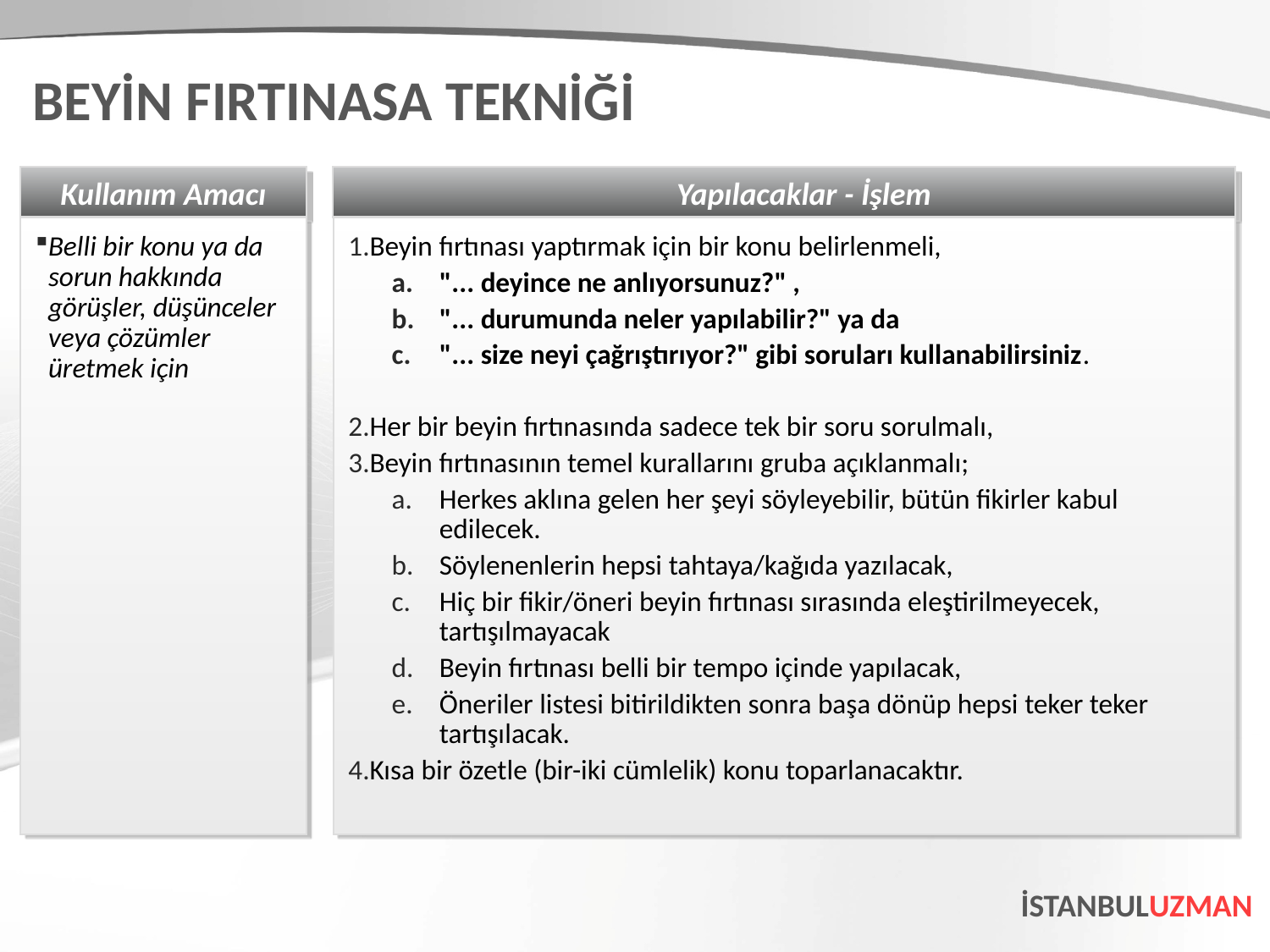

BEYİN FIRTINASA TEKNİĞİ

Kullanım Amacı
Yapılacaklar - İşlem
Belli bir konu ya da sorun hakkında görüşler, düşünceler veya çözümler üretmek için
Beyin fırtınası yaptırmak için bir konu belirlenmeli,
"... deyince ne anlıyorsunuz?" ,
"... durumunda neler yapılabilir?" ya da
"... size neyi çağrıştırıyor?" gibi soruları kullanabilirsiniz.

Her bir beyin fırtınasında sadece tek bir soru sorulmalı,
Beyin fırtınasının temel kurallarını gruba açıklanmalı;
Herkes aklına gelen her şeyi söyleyebilir, bütün fikirler kabul edilecek.
Söylenenlerin hepsi tahtaya/kağıda yazılacak,
Hiç bir fikir/öneri beyin fırtınası sırasında eleştirilmeyecek, tartışılmayacak
Beyin fırtınası belli bir tempo içinde yapılacak,
Öneriler listesi bitirildikten sonra başa dönüp hepsi teker teker tartışılacak.
Kısa bir özetle (bir-iki cümlelik) konu toparlanacaktır.
İSTANBULUZMAN